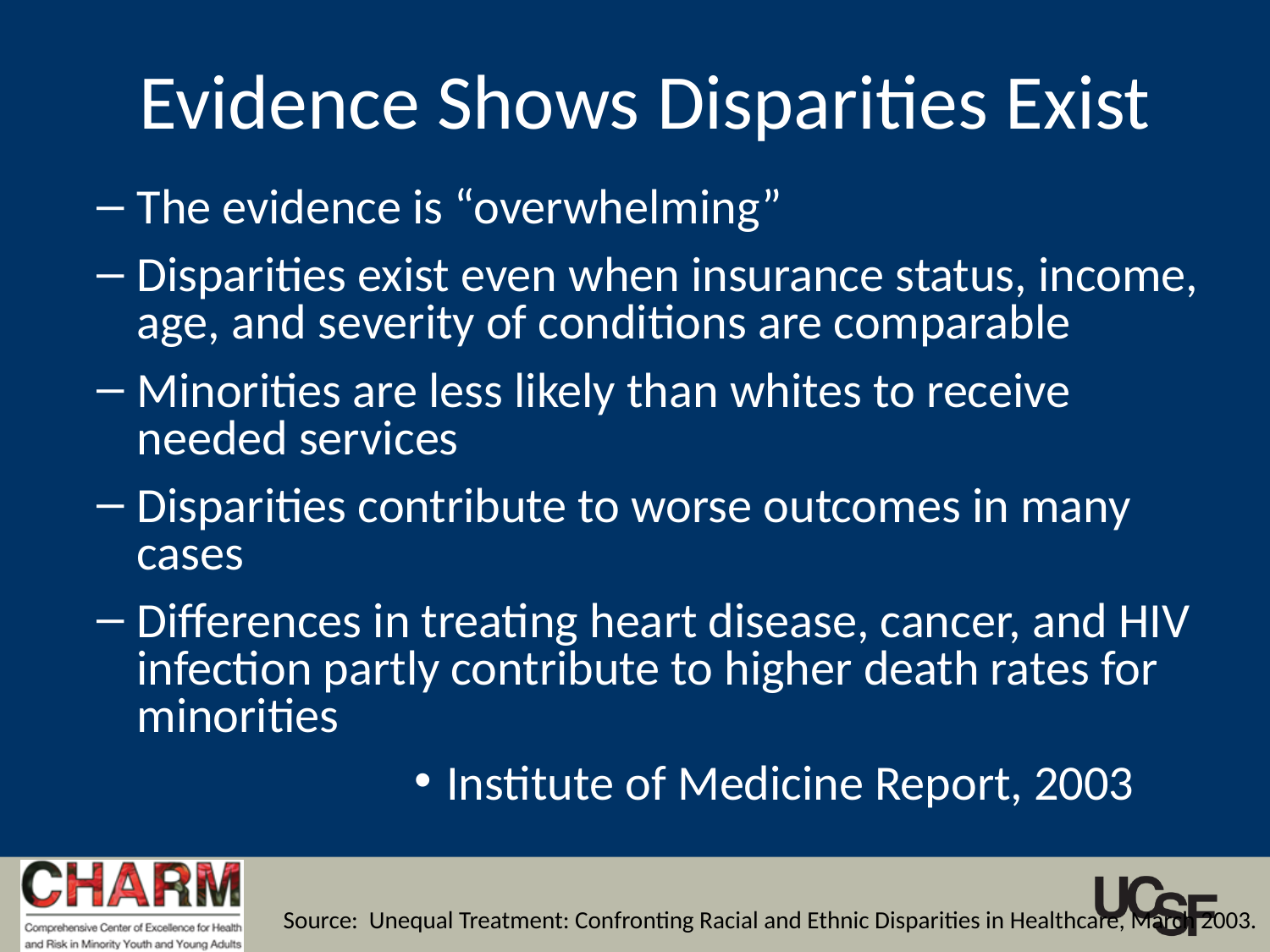

# Evidence Shows Disparities Exist
The evidence is “overwhelming”
Disparities exist even when insurance status, income, age, and severity of conditions are comparable
Minorities are less likely than whites to receive  needed services
Disparities contribute to worse outcomes in many cases
Differences in treating heart disease, cancer, and HIV infection partly contribute to higher death rates for minorities
Institute of Medicine Report, 2003

Source:  Unequal Treatment: Confronting Racial and Ethnic Disparities in Healthcare, March 2003.